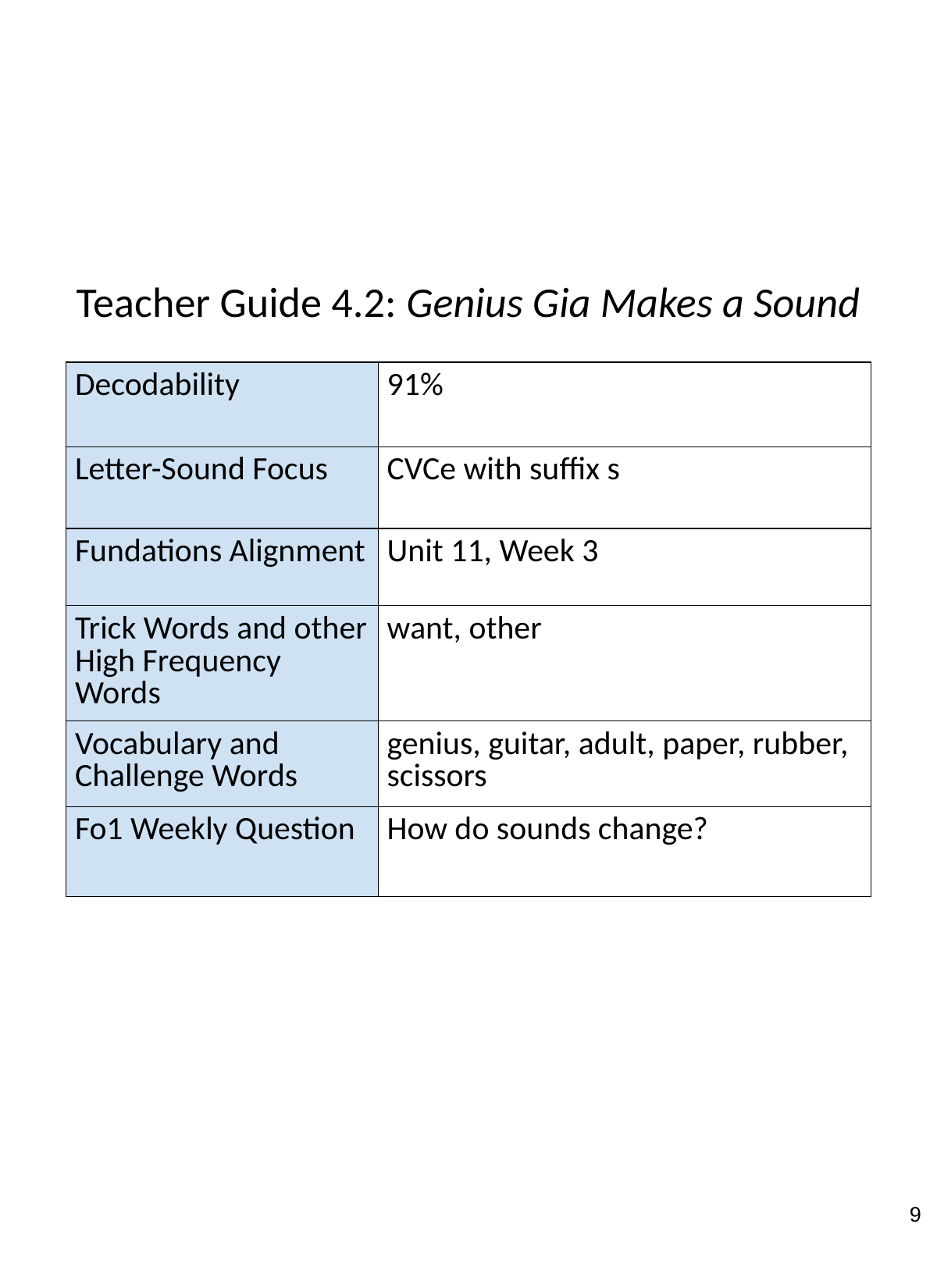

# Teacher Guide 4.2: Genius Gia Makes a Sound
| Decodability | 91% |
| --- | --- |
| Letter-Sound Focus | CVCe with suffix s |
| Fundations Alignment | Unit 11, Week 3 |
| Trick Words and other High Frequency Words | want, other |
| Vocabulary and Challenge Words | genius, guitar, adult, paper, rubber, scissors |
| Fo1 Weekly Question | How do sounds change? |
9